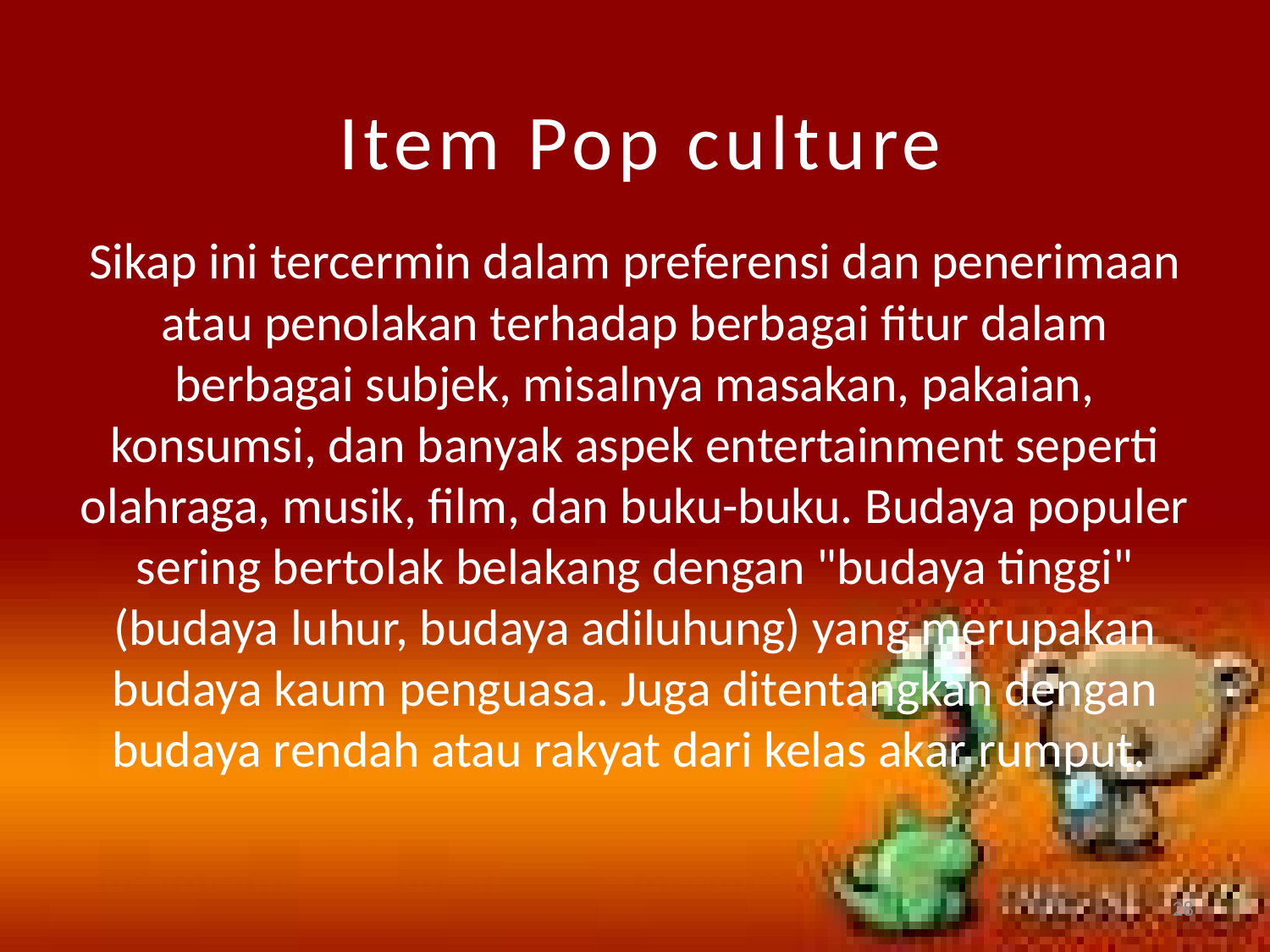

# Item Pop culture
Sikap ini tercermin dalam preferensi dan penerimaan atau penolakan terhadap berbagai fitur dalam berbagai subjek, misalnya masakan, pakaian, konsumsi, dan banyak aspek entertainment seperti olahraga, musik, film, dan buku-buku. Budaya populer sering bertolak belakang dengan "budaya tinggi" (budaya luhur, budaya adiluhung) yang merupakan budaya kaum penguasa. Juga ditentangkan dengan budaya rendah atau rakyat dari kelas akar rumput.
28